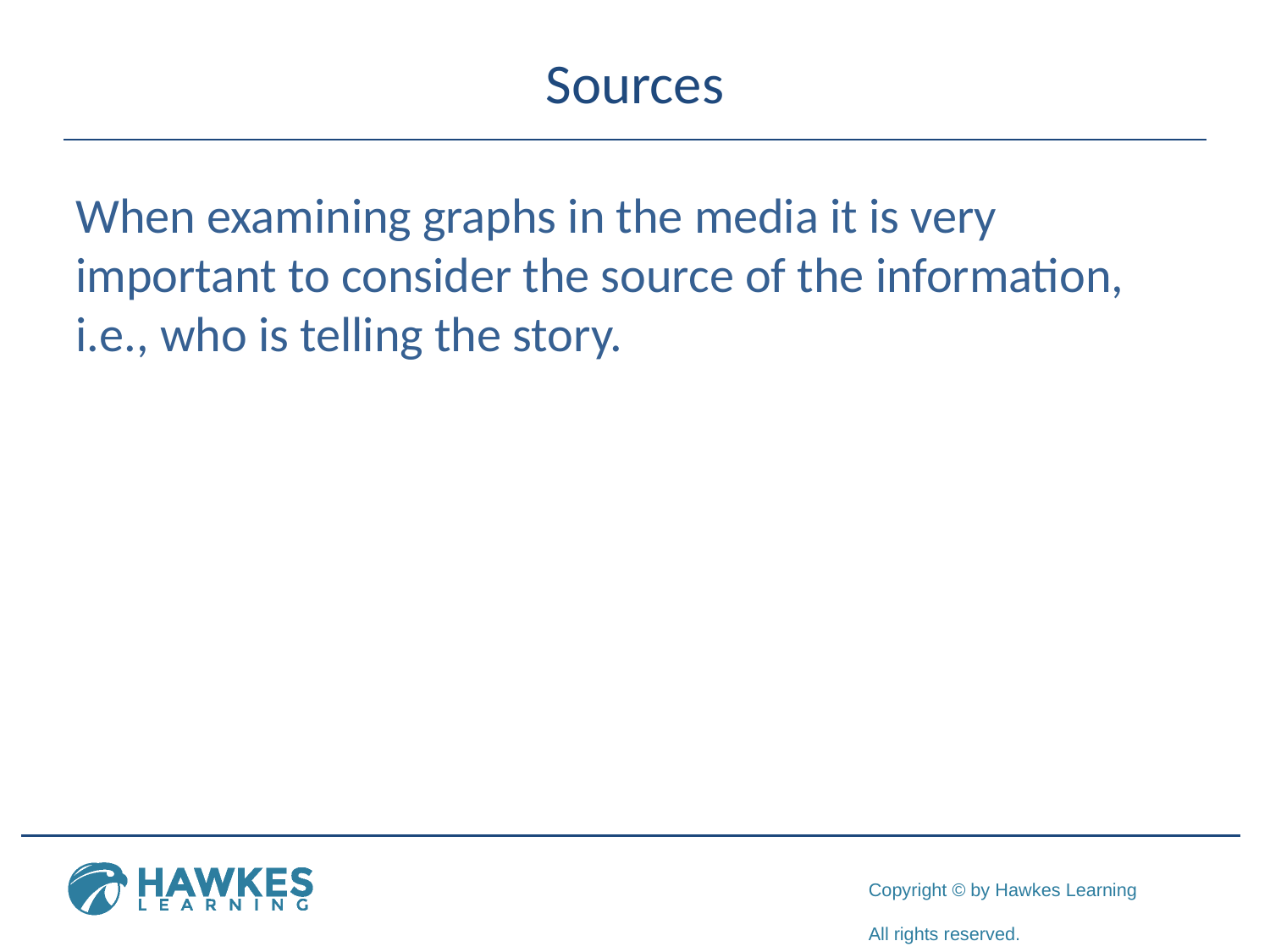

# Sources
When examining graphs in the media it is very important to consider the source of the information, i.e., who is telling the story.